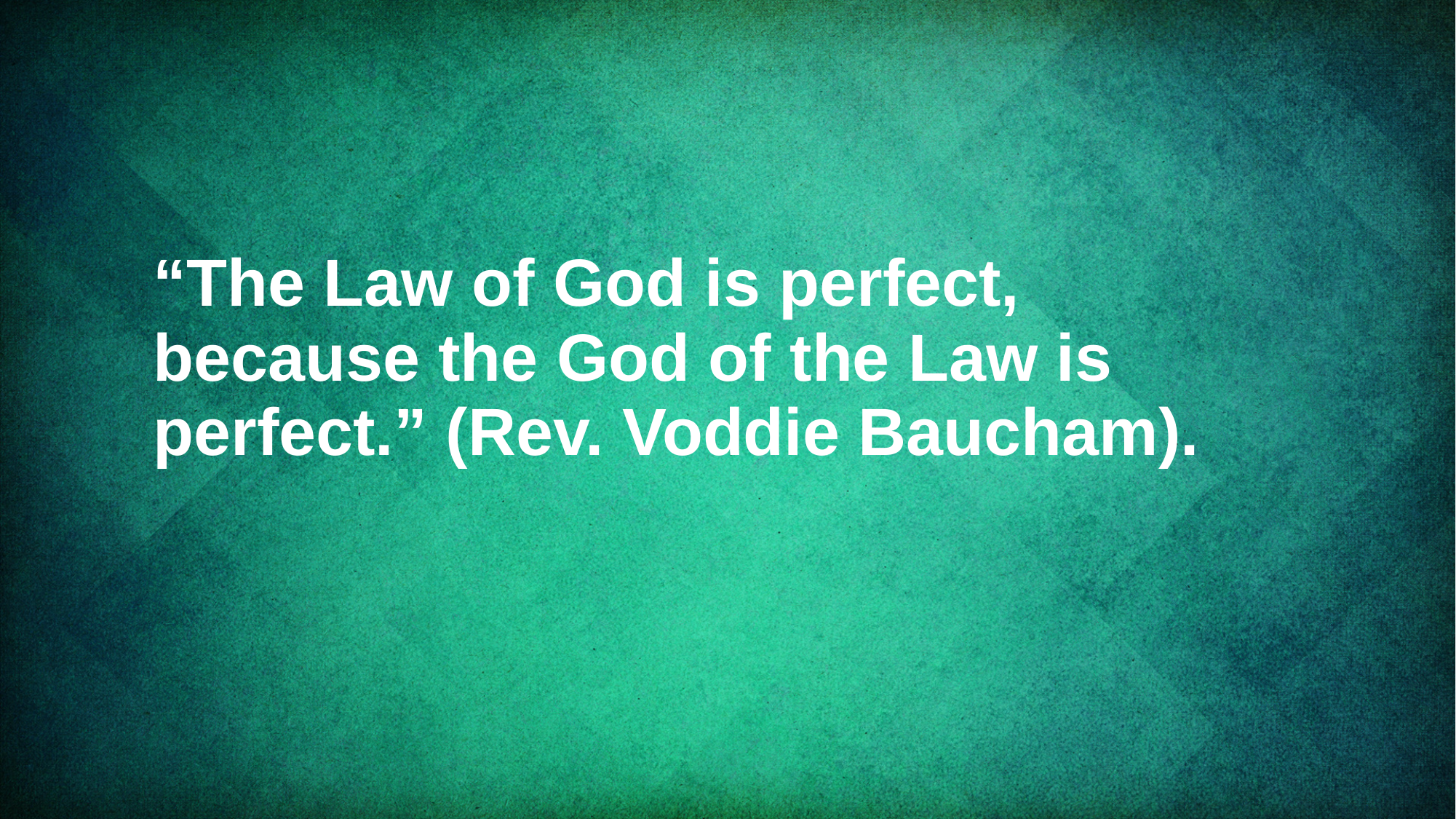

# “The Law of God is perfect, because the God of the Law is perfect.” (Rev. Voddie Baucham).